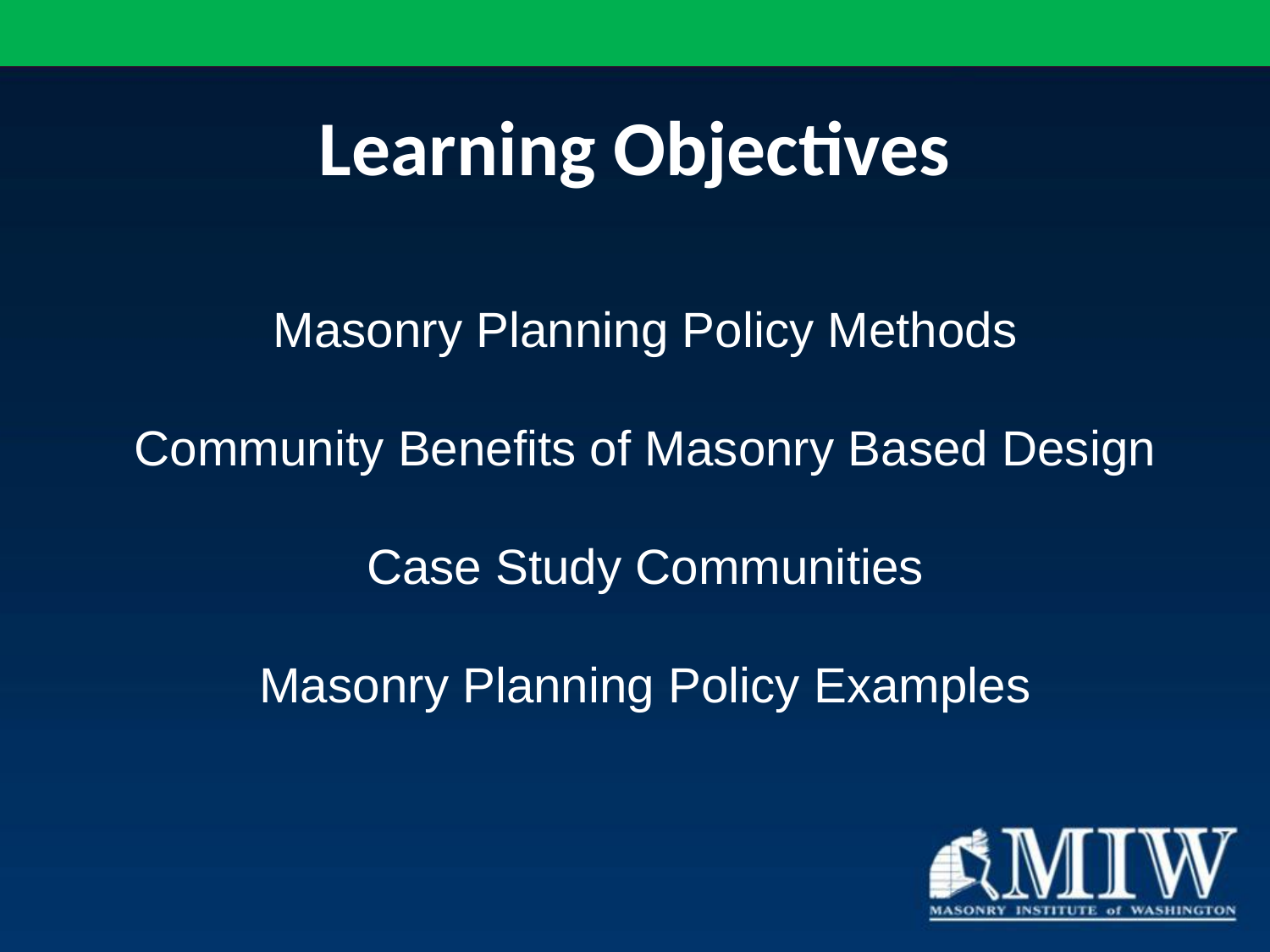

Learning Objectives

Masonry Planning Policy Methods

Community Benefits of Masonry Based Design

Case Study Communities

Masonry Planning Policy Examples